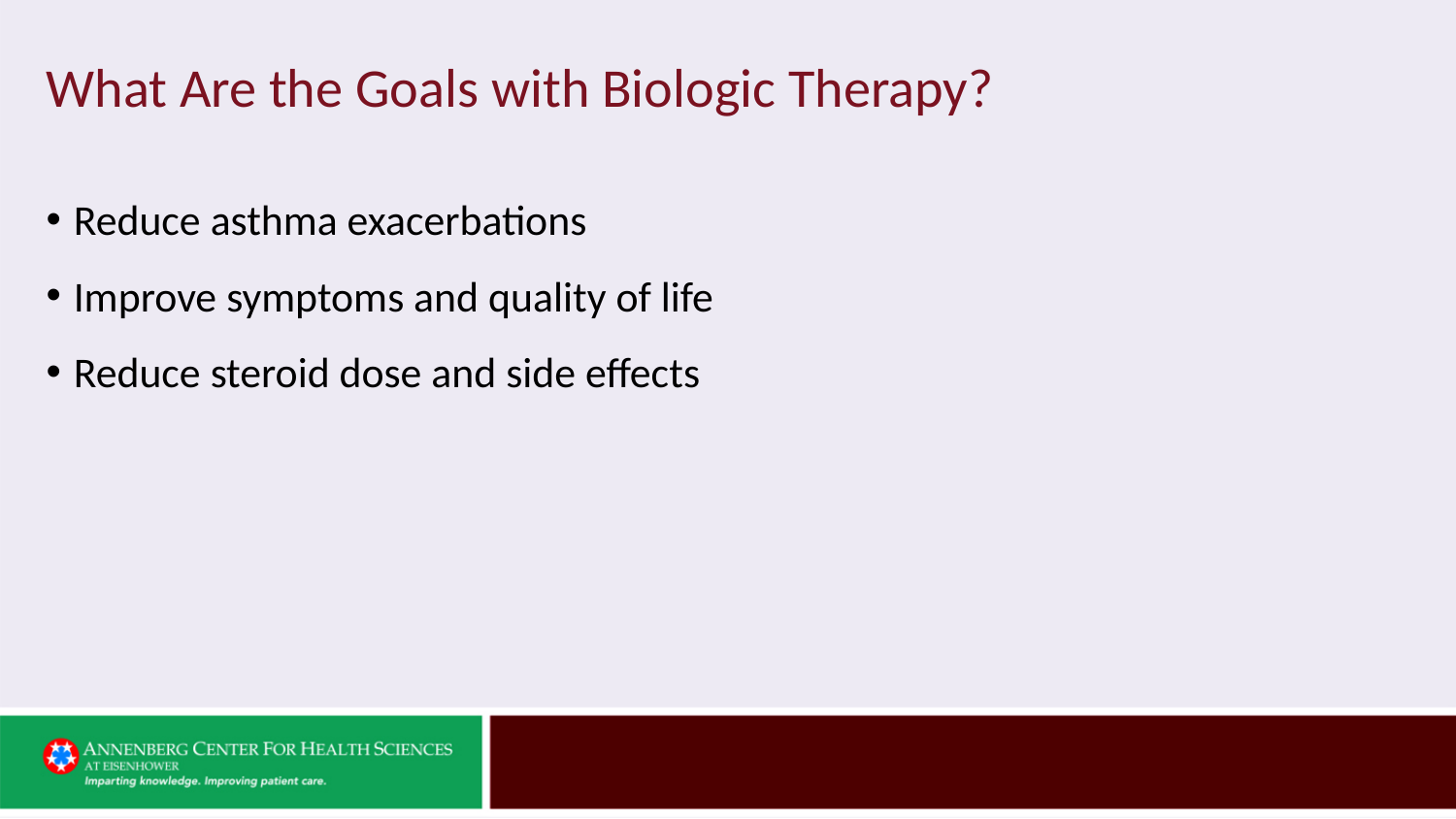

# What Are the Goals with Biologic Therapy?
Reduce asthma exacerbations
Improve symptoms and quality of life
Reduce steroid dose and side effects